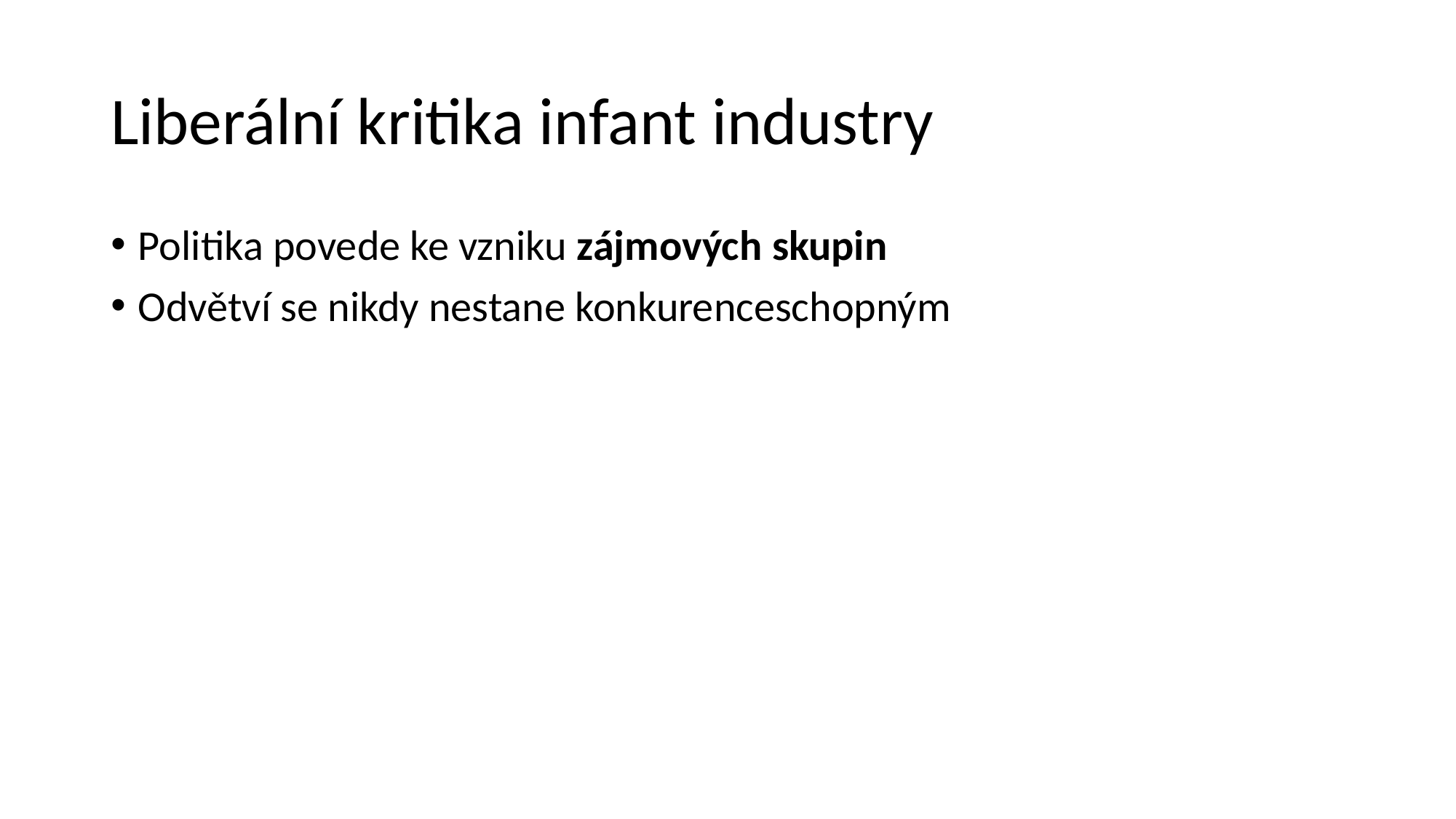

# Liberální kritika infant industry
Politika povede ke vzniku zájmových skupin
Odvětví se nikdy nestane konkurenceschopným